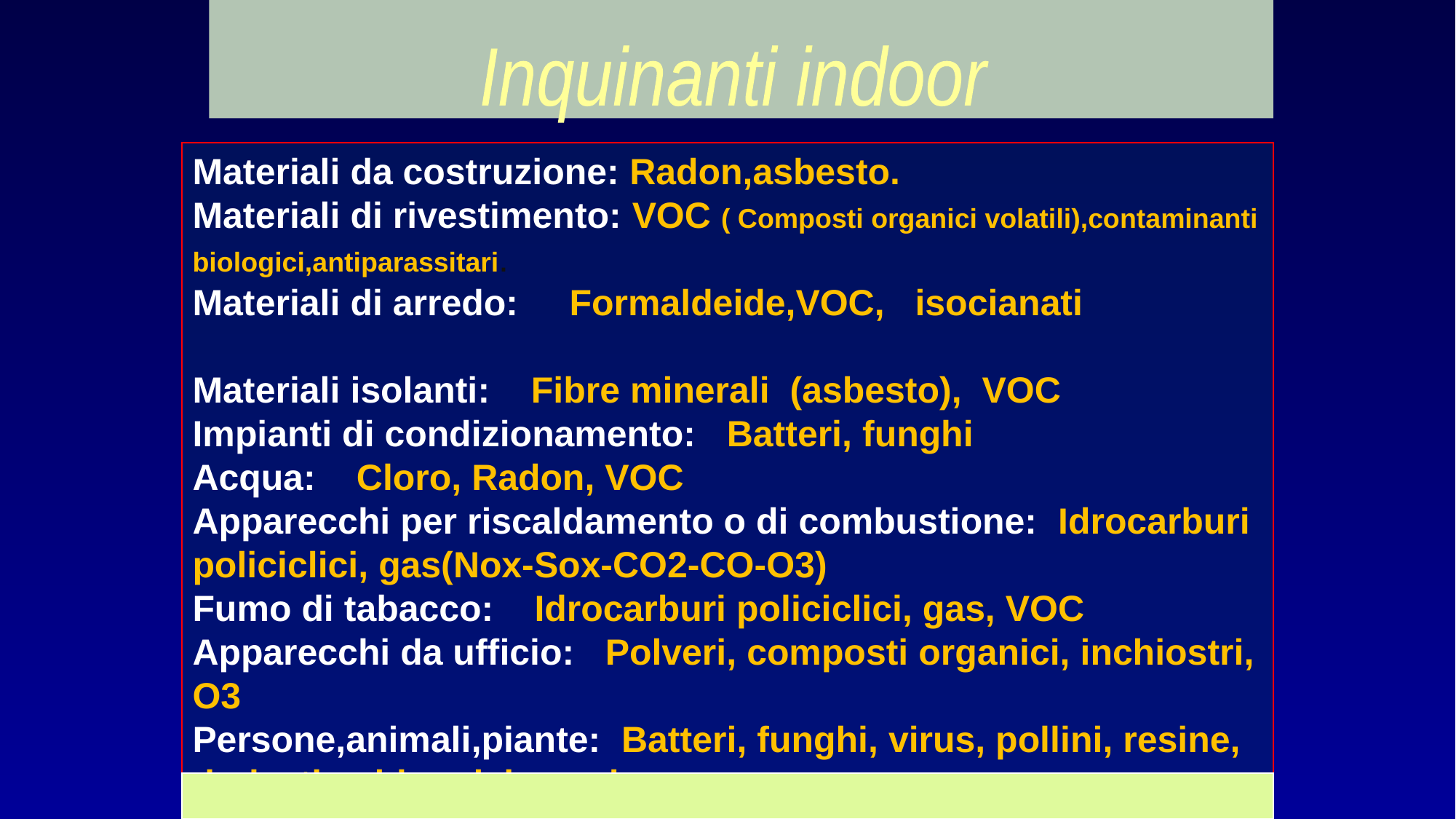

#
Inquinanti indoor
Materiali da costruzione: Radon,asbesto.
Materiali di rivestimento: VOC ( Composti organici volatili),contaminanti biologici,antiparassitari.
Materiali di arredo:     Formaldeide,VOC,   isocianati
Materiali isolanti:    Fibre minerali  (asbesto),  VOC
Impianti di condizionamento:   Batteri, funghi
Acqua:    Cloro, Radon, VOC
Apparecchi per riscaldamento o di combustione:  Idrocarburi policiclici, gas(Nox-Sox-CO2-CO-O3)
Fumo di tabacco:    Idrocarburi policiclici, gas, VOC
Apparecchi da ufficio:   Polveri, composti organici, inchiostri, O3
Persone,animali,piante:  Batteri, funghi, virus, pollini, resine, derivati epidermici, acari